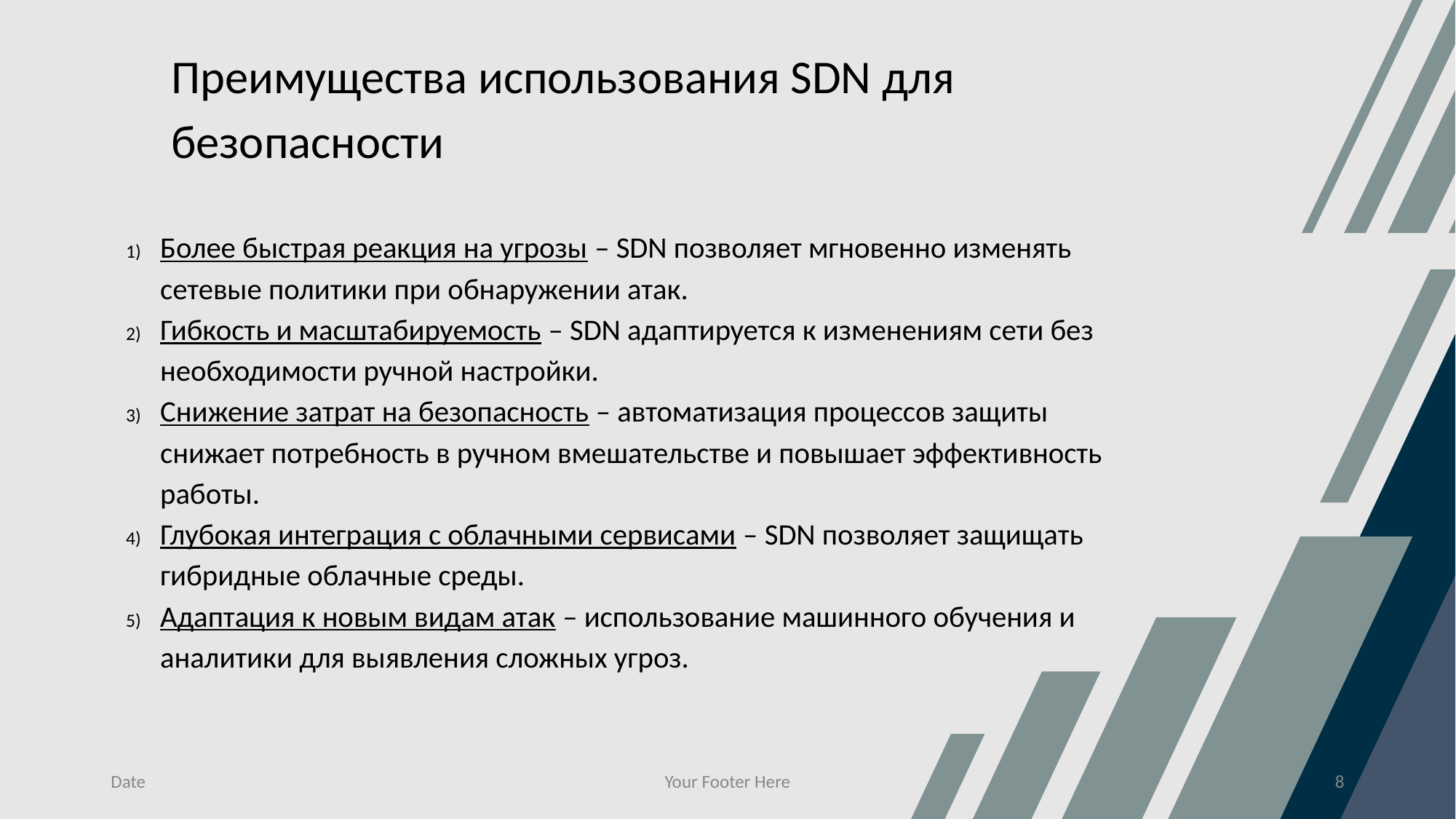

# Преимущества использования SDN для безопасности
Более быстрая реакция на угрозы – SDN позволяет мгновенно изменять сетевые политики при обнаружении атак.
Гибкость и масштабируемость – SDN адаптируется к изменениям сети без необходимости ручной настройки.
Снижение затрат на безопасность – автоматизация процессов защиты снижает потребность в ручном вмешательстве и повышает эффективность работы.
Глубокая интеграция с облачными сервисами – SDN позволяет защищать гибридные облачные среды.
Адаптация к новым видам атак – использование машинного обучения и аналитики для выявления сложных угроз.
Date
Your Footer Here
8